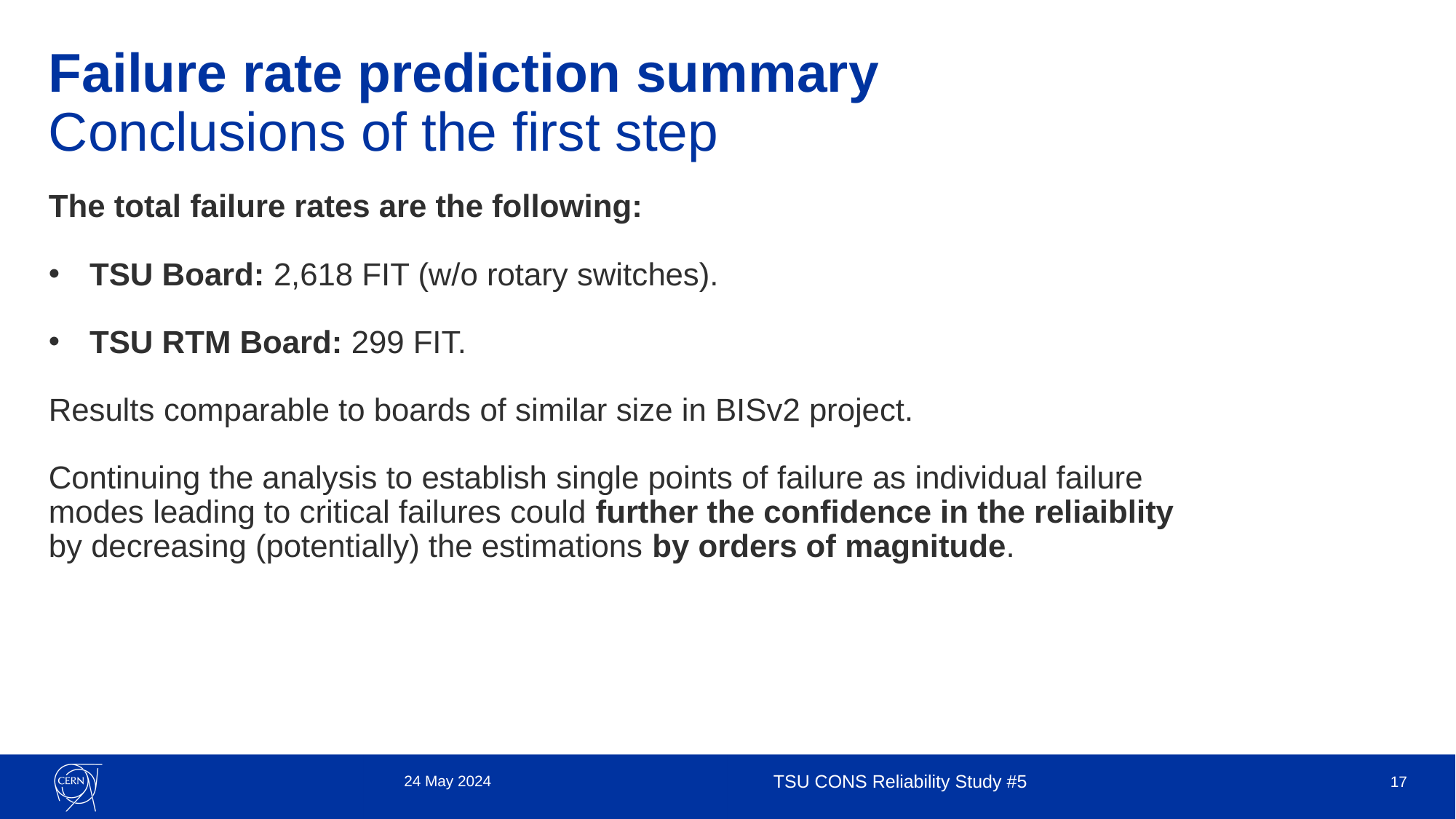

# Failure rate prediction summary Conclusions of the first step
The total failure rates are the following:
TSU Board: 2,618 FIT (w/o rotary switches).
TSU RTM Board: 299 FIT.
Results comparable to boards of similar size in BISv2 project.
Continuing the analysis to establish single points of failure as individual failure modes leading to critical failures could further the confidence in the reliaiblity by decreasing (potentially) the estimations by orders of magnitude.
24 May 2024
TSU CONS Reliability Study #5
17